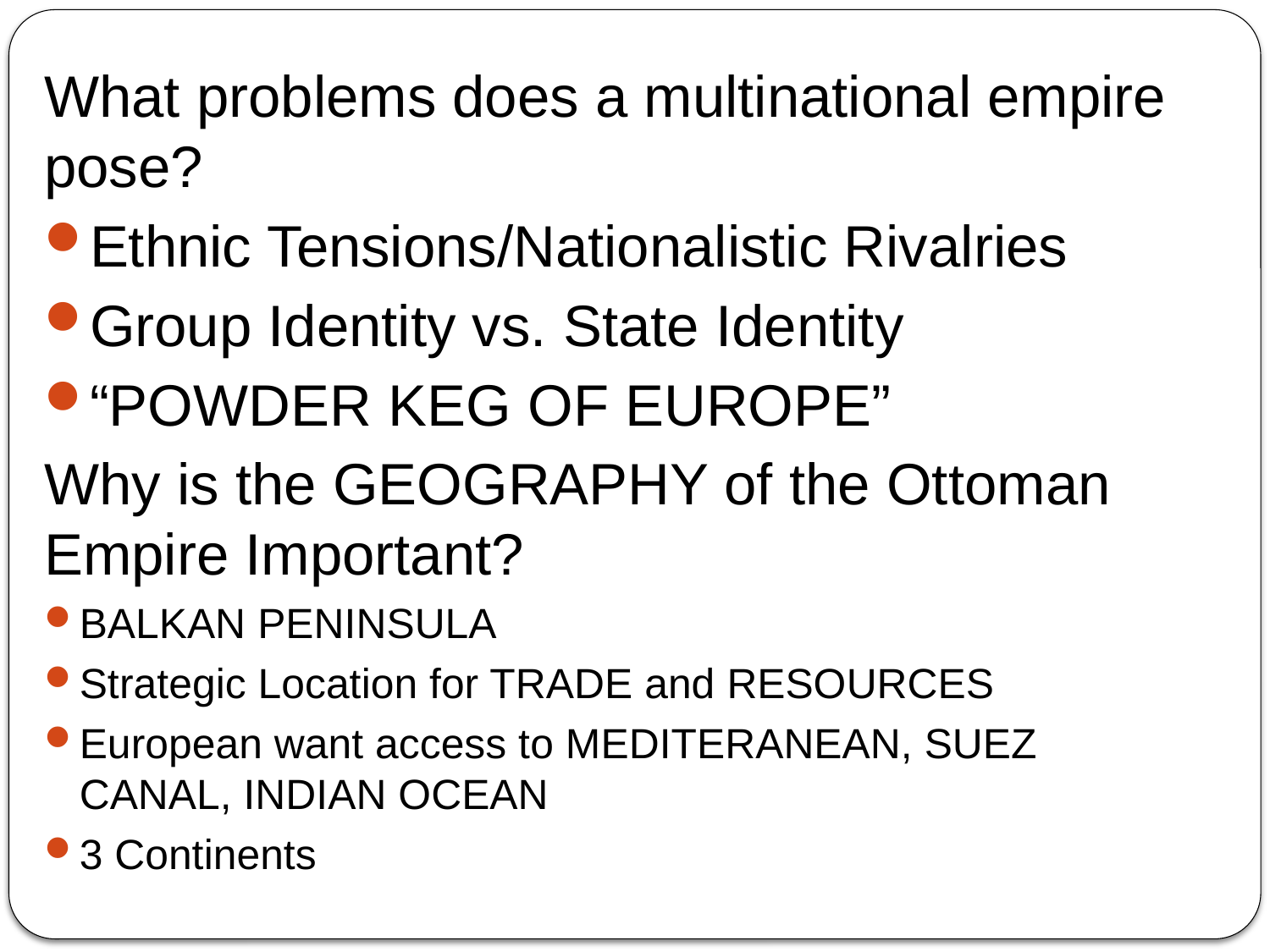

What problems does a multinational empire pose?
Ethnic Tensions/Nationalistic Rivalries
Group Identity vs. State Identity
“POWDER KEG OF EUROPE”
Why is the GEOGRAPHY of the Ottoman Empire Important?
BALKAN PENINSULA
Strategic Location for TRADE and RESOURCES
European want access to MEDITERANEAN, SUEZ CANAL, INDIAN OCEAN
3 Continents